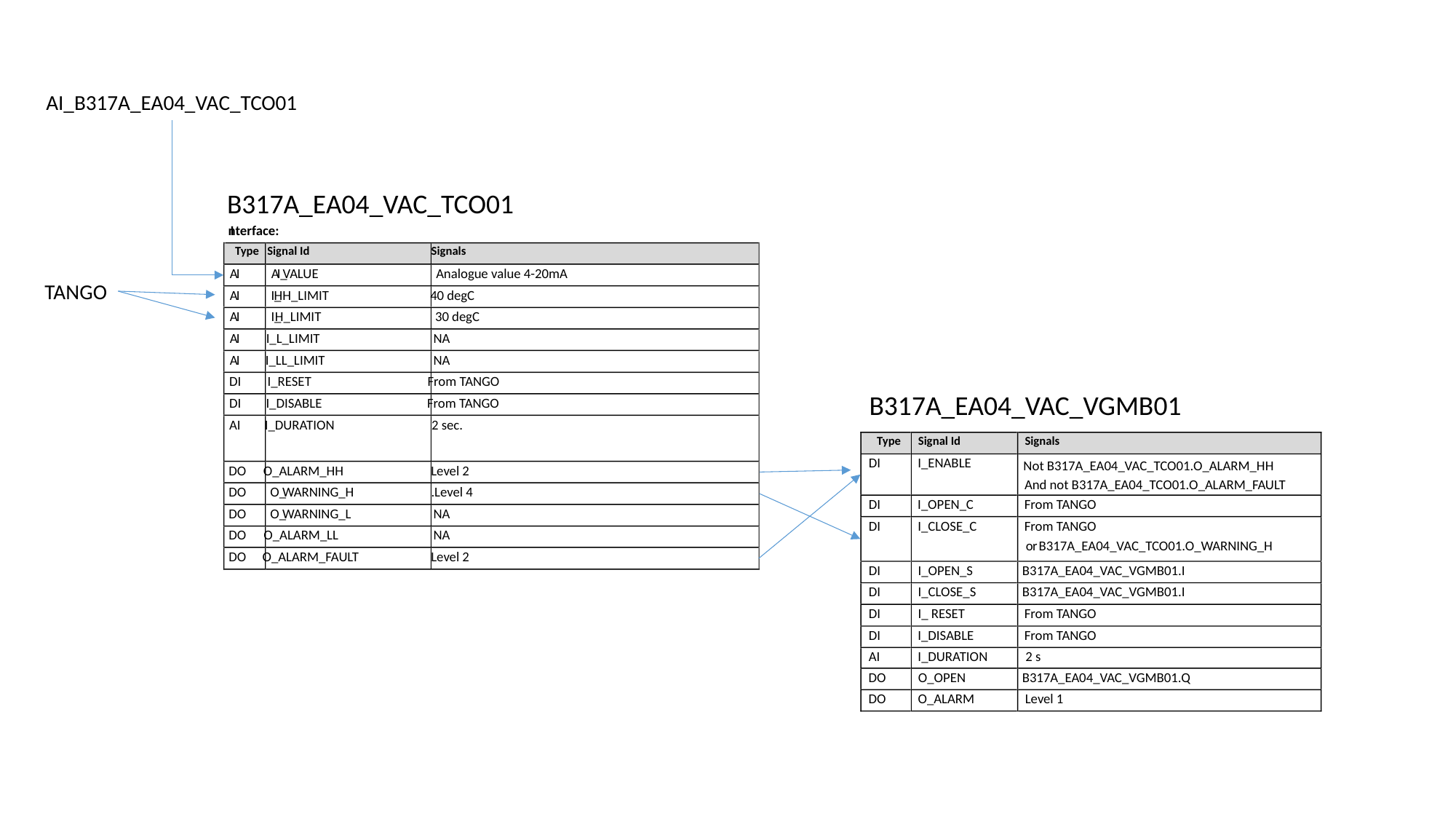

AI_B317A_EA04_VAC_TCO01

I
nterface:

Type

Signal Id

Signals

A
I

A
I_
VALUE

Analogue value 4-20mA

A
I

I_
HH_LIMIT

40 degC

A
I

I_
H_LIMIT

30 degC

A
I

I_L_LIMIT

NA

A
I

I_LL_LIMIT

NA

DI

I_RESET

From TANGO

DI

I_DISABLE

From TANGO

AI

I_DURATION

2 sec.

DO

O_ALARM_HH

Level 2

DO

O_
WARNING_H

.Level 4

DO

O_
WARNING_L

NA

DO

O_ALARM_LL

NA

DO

O_ALARM_FAULT

Level 2

B317A_EA04_VAC_TCO01
TANGO
B317A_EA04_VAC_VGMB01

Type

Signal Id

Signals

DI

I_ENABLE

Not B317A_EA04_VAC_TCO01.O_ALARM_HH

And not B317A_EA04_TCO01.O_ALARM_FAULT

DI

I_OPEN_C

From TANGO

DI

I_CLOSE_C

From TANGO

o
r
B317A_EA04_VAC_TCO01.O_WARNING_H

DI

I_OPEN_S

B317A_EA04_VAC_VGMB01.I

DI

I_CLOSE_S

B317A_EA04_VAC_VGMB01.I

DI

I_ RESET

From TANGO

DI

I_DISABLE

From TANGO

AI

I_DURATION

2 s

DO

O_OPEN

B317A_EA04_VAC_VGMB01.Q

DO

O_ALARM

Level 1